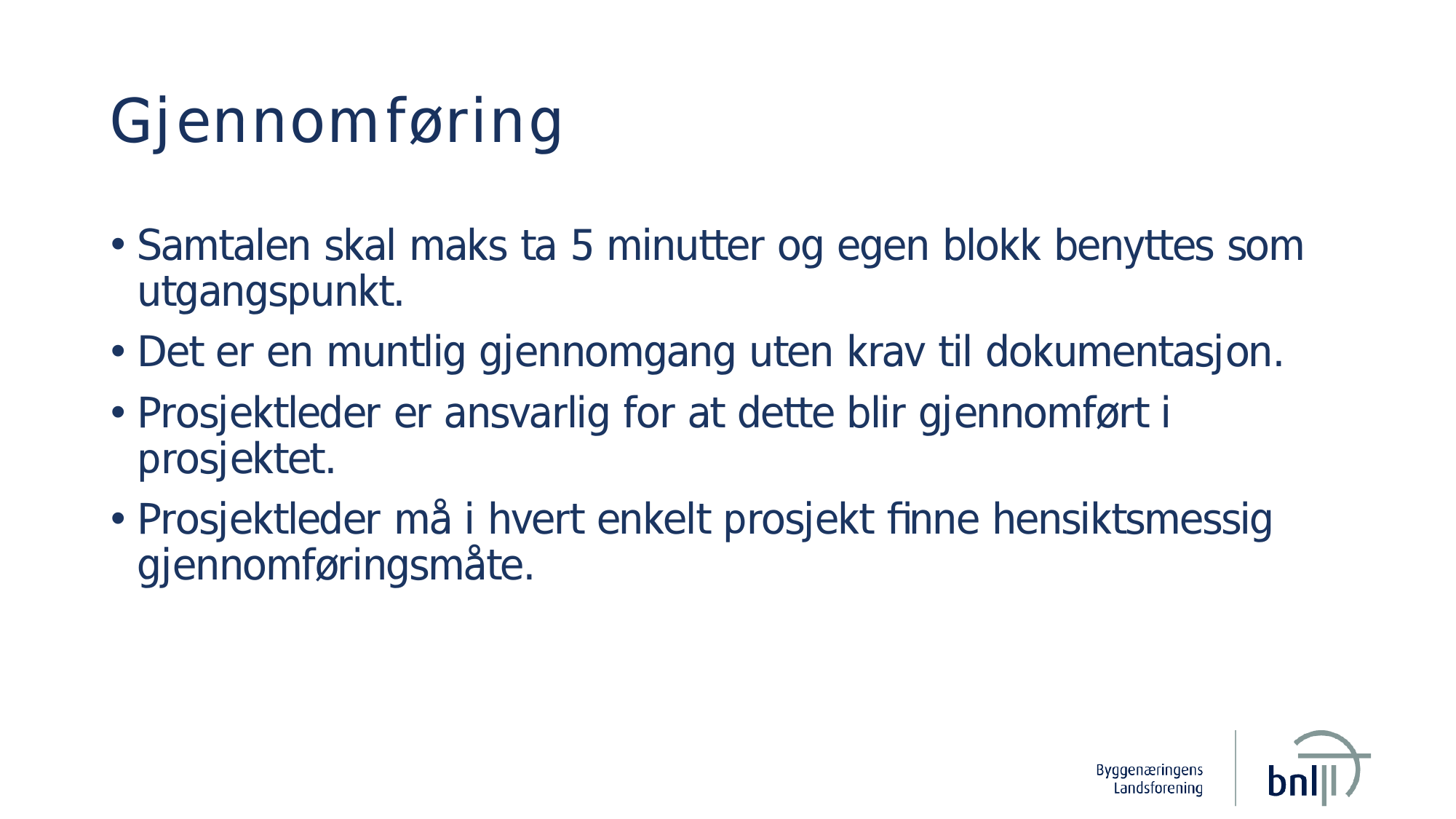

# Gjennomføring
Samtalen skal maks ta 5 minutter og egen blokk benyttes som utgangspunkt.
Det er en muntlig gjennomgang uten krav til dokumentasjon.
Prosjektleder er ansvarlig for at dette blir gjennomført i prosjektet.
Prosjektleder må i hvert enkelt prosjekt finne hensiktsmessig gjennomføringsmåte.